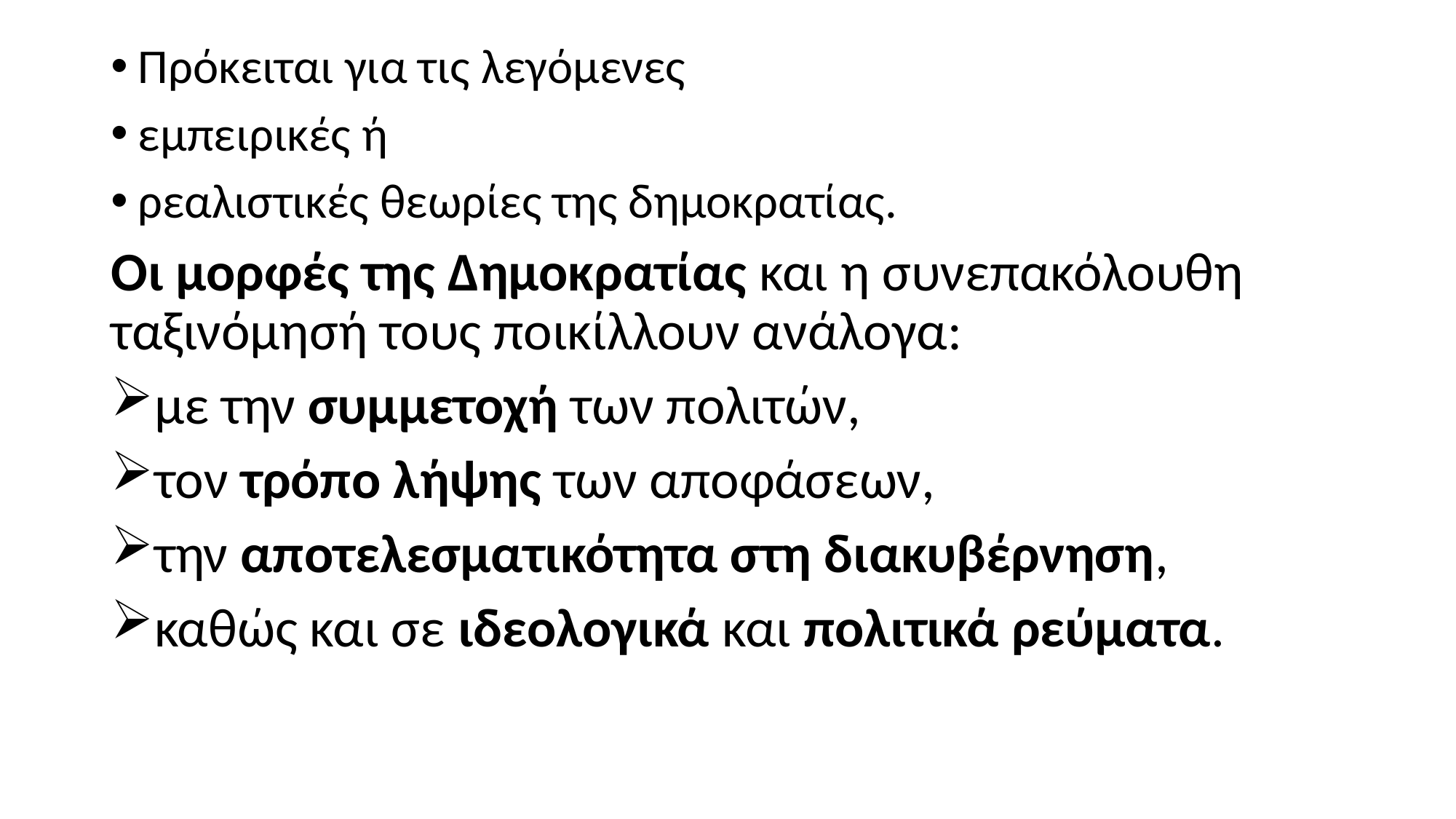

Πρόκειται για τις λεγόμενες
εμπειρικές ή
ρεαλιστικές θεωρίες της δημοκρατίας.
Οι μορφές της Δημοκρατίας και η συνεπακόλουθη ταξινόμησή τους ποικίλλουν ανάλογα:
με την συμμετοχή των πολιτών,
τον τρόπο λήψης των αποφάσεων,
την αποτελεσματικότητα στη διακυβέρνηση,
καθώς και σε ιδεολογικά και πολιτικά ρεύματα.